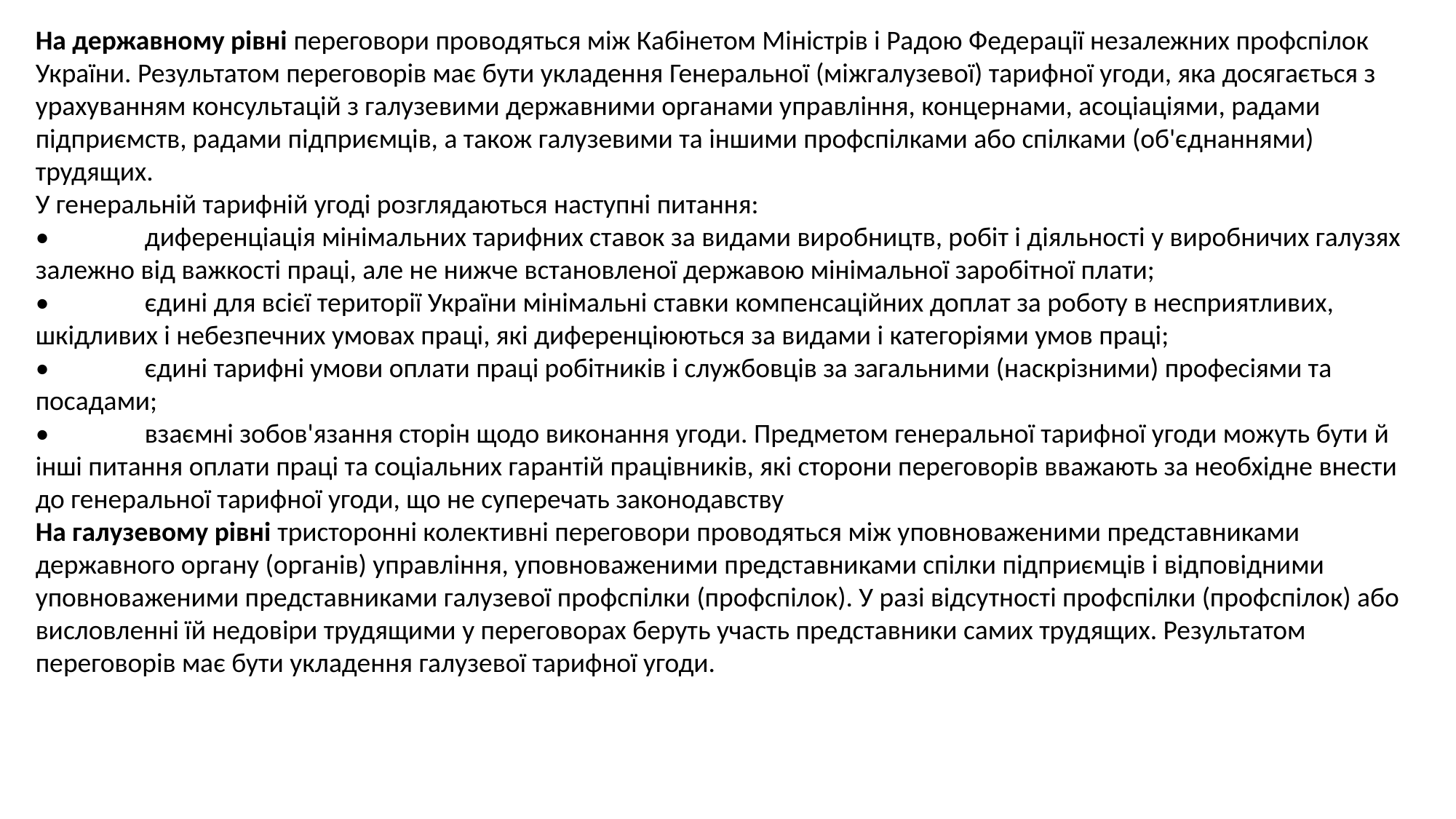

На державному рівні переговори проводяться між Кабінетом Міністрів і Радою Федерації незалежних профспілок України. Результатом переговорів має бути укладення Генеральної (міжгалузевої) тарифної угоди, яка досягається з урахуванням консультацій з галузевими державними органами управління, концернами, асоціаціями, радами підприємств, радами підприємців, а також галузевими та іншими профспілками або спілками (об'єднаннями) трудящих.
У генеральній тарифній угоді розглядаються наступні питання:
•	диференціація мінімальних тарифних ставок за видами виробництв, робіт і діяльності у виробничих галузях залежно від важкості праці, але не нижче встановленої державою мінімальної заробітної плати;
•	єдині для всієї території України мінімальні ставки компенсаційних доплат за роботу в несприятливих, шкідливих і небезпечних умовах праці, які диференціюються за видами і категоріями умов праці;
•	єдині тарифні умови оплати праці робітників і службовців за загальними (наскрізними) професіями та посадами;
•	взаємні зобов'язання сторін щодо виконання угоди. Предметом генеральної тарифної угоди можуть бути й інші питання оплати праці та соціальних гарантій працівників, які сторони переговорів вважають за необхідне внести до генеральної тарифної угоди, що не суперечать законодавству
На галузевому рівні тристоронні колективні переговори проводяться між уповноваженими представниками державного органу (органів) управління, уповноваженими представниками спілки підприємців і відповідними уповноваженими представниками галузевої профспілки (профспілок). У разі відсутності профспілки (профспілок) або висловленні їй недовіри трудящими у переговорах беруть участь представники самих трудящих. Результатом переговорів має бути укладення галузевої тарифної угоди.